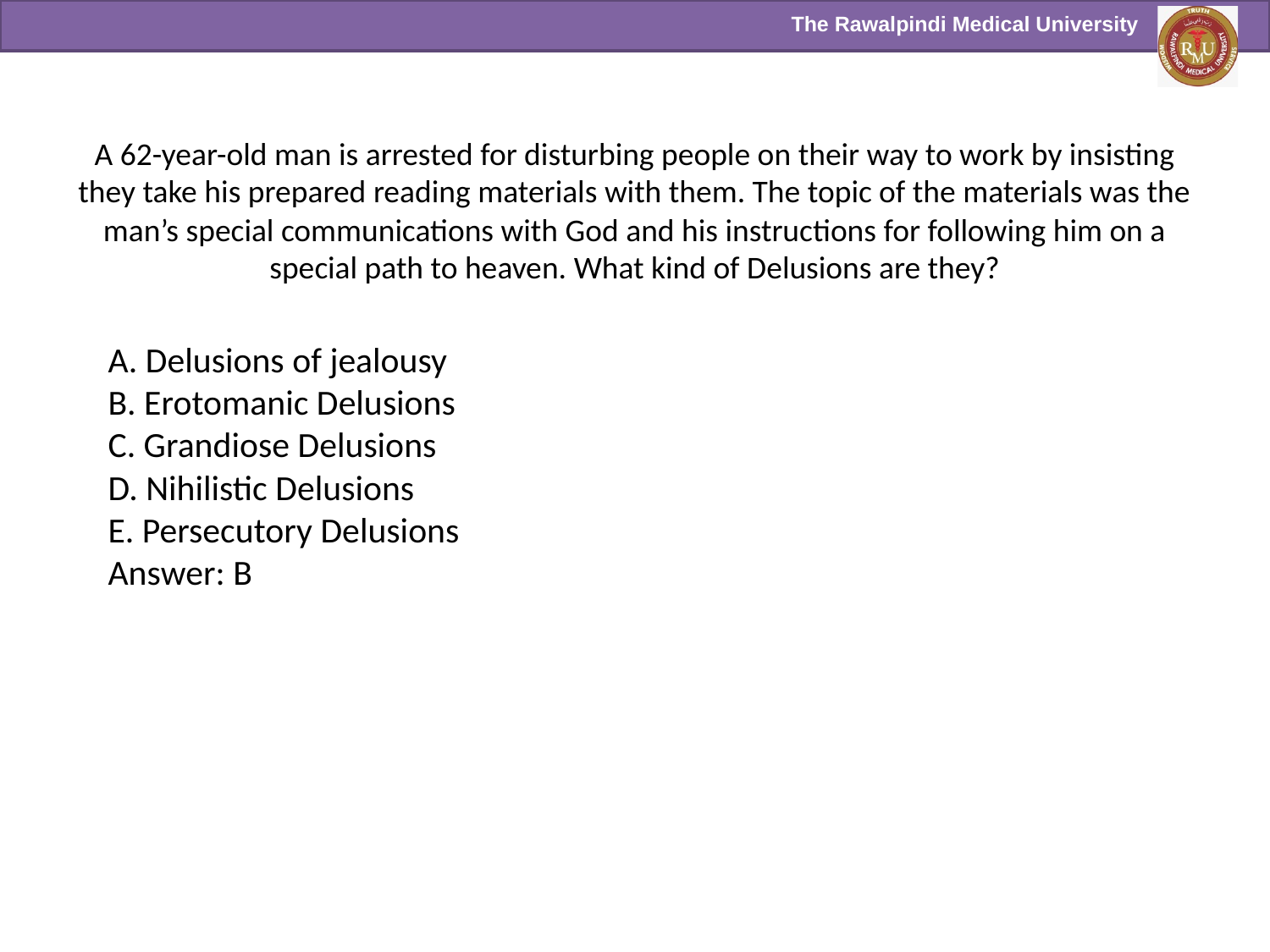

# A 62-year-old man is arrested for disturbing people on their way to work by insisting they take his prepared reading materials with them. The topic of the materials was the man’s special communications with God and his instructions for following him on a special path to heaven. What kind of Delusions are they?
A. Delusions of jealousy
B. Erotomanic Delusions
C. Grandiose Delusions
D. Nihilistic Delusions
E. Persecutory Delusions
Answer: B